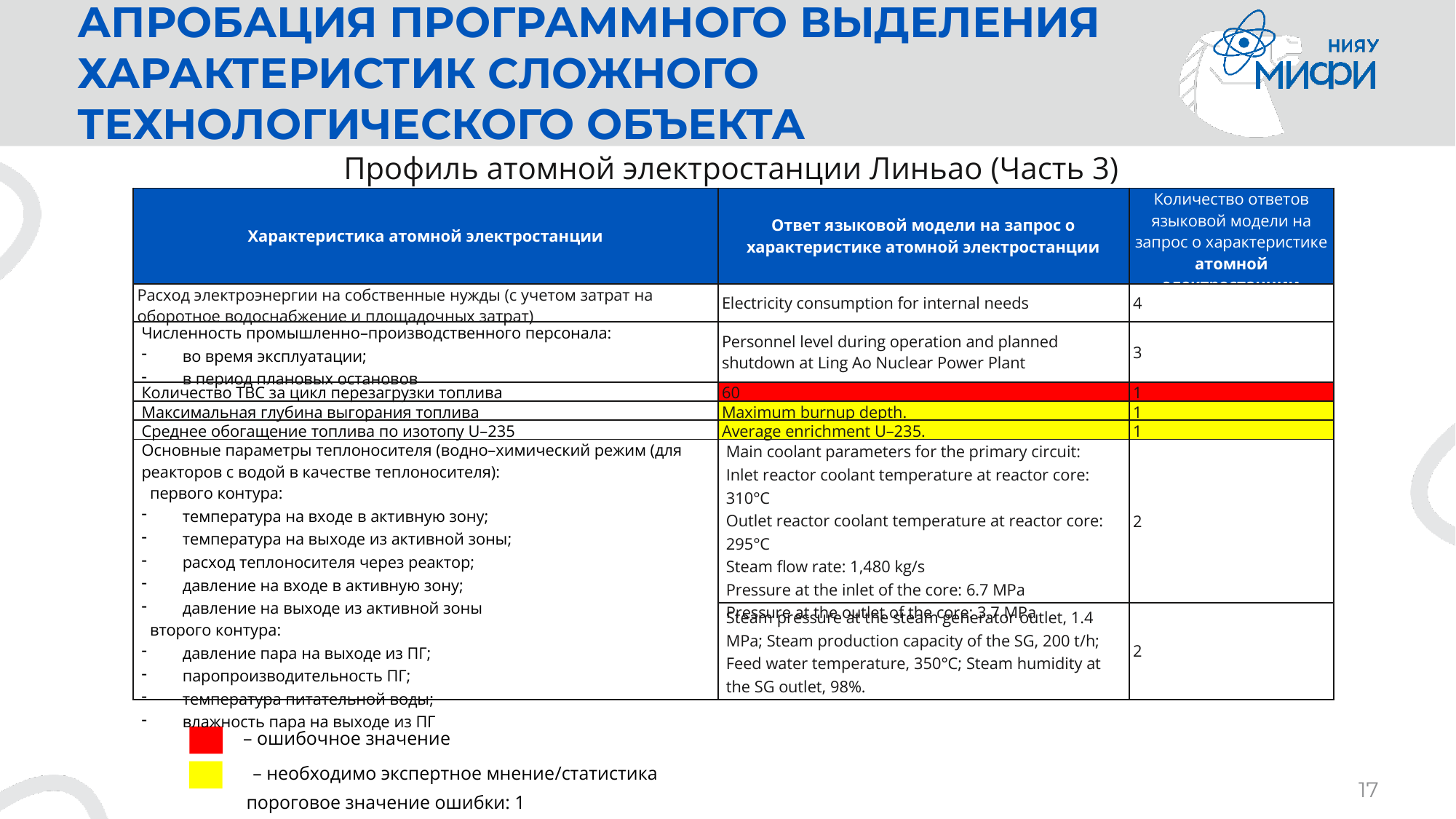

# АПРОБАЦИЯ ПРОГРАММНОГО ВЫДЕЛЕНИЯ ХАРАКТЕРИСТИК СЛОЖНОГО ТЕХНОЛОГИЧЕСКОГО ОБЪЕКТА
Профиль атомной электростанции Линьао (Часть 3)
| Характеристика атомной электростанции | Ответ языковой модели на запрос о характеристике атомной электростанции | Количество ответов языковой модели на запрос о характеристике атомной электростанции |
| --- | --- | --- |
| Расход электроэнергии на собственные нужды (с учетом затрат на оборотное водоснабжение и площадочных затрат) | Electricity consumption for internal needs | 4 |
| Численность промышленно–производственного персонала: во время эксплуатации; в период плановых остановов | Personnel level during operation and planned shutdown at Ling Ao Nuclear Power Plant | 3 |
| Количество ТВС за цикл перезагрузки топлива | 60 | 1 |
| Максимальная глубина выгорания топлива | Maximum burnup depth. | 1 |
| Среднее обогащение топлива по изотопу U–235 | Average enrichment U–235. | 1 |
| Основные параметры теплоносителя (водно–химический режим (для реакторов с водой в качестве теплоносителя): первого контура: температура на входе в активную зону; температура на выходе из активной зоны; расход теплоносителя через реактор; давление на входе в активную зону; давление на выходе из активной зоны второго контура: давление пара на выходе из ПГ; паропроизводительность ПГ; температура питательной воды; влажность пара на выходе из ПГ | Main coolant parameters for the primary circuit: Inlet reactor coolant temperature at reactor core: 310°C Outlet reactor coolant temperature at reactor core: 295°C Steam flow rate: 1,480 kg/s Pressure at the inlet of the core: 6.7 MPa Pressure at the outlet of the core: 3.7 MPa | 2 |
|  | Steam pressure at the steam generator outlet, 1.4 MPa; Steam production capacity of the SG, 200 t/h; Feed water temperature, 350°C; Steam humidity at the SG outlet, 98%. | 2 |
– ошибочное значение

– необходимо экспертное мнение/статистика

пороговое значение ошибки: 1